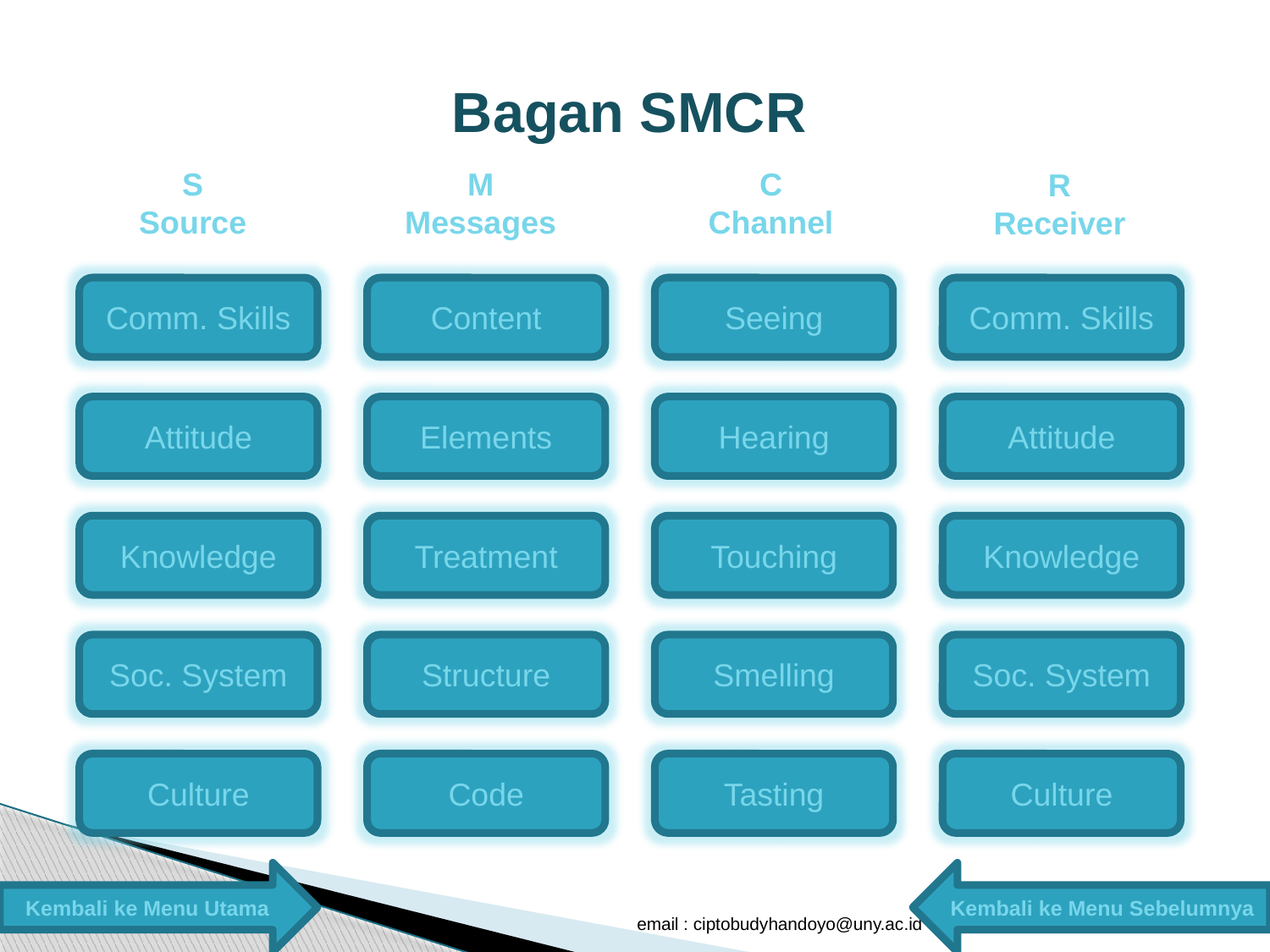

Bagan SMCR
S
Source
M
Messages
C
Channel
R
Receiver
Comm. Skills
Content
Seeing
Comm. Skills
Attitude
Elements
Hearing
Attitude
Knowledge
Treatment
Touching
Knowledge
Soc. System
Structure
Smelling
Soc. System
Culture
Code
Tasting
Culture
Kembali ke Menu Utama
Kembali ke Menu Sebelumnya
email : ciptobudyhandoyo@uny.ac.id